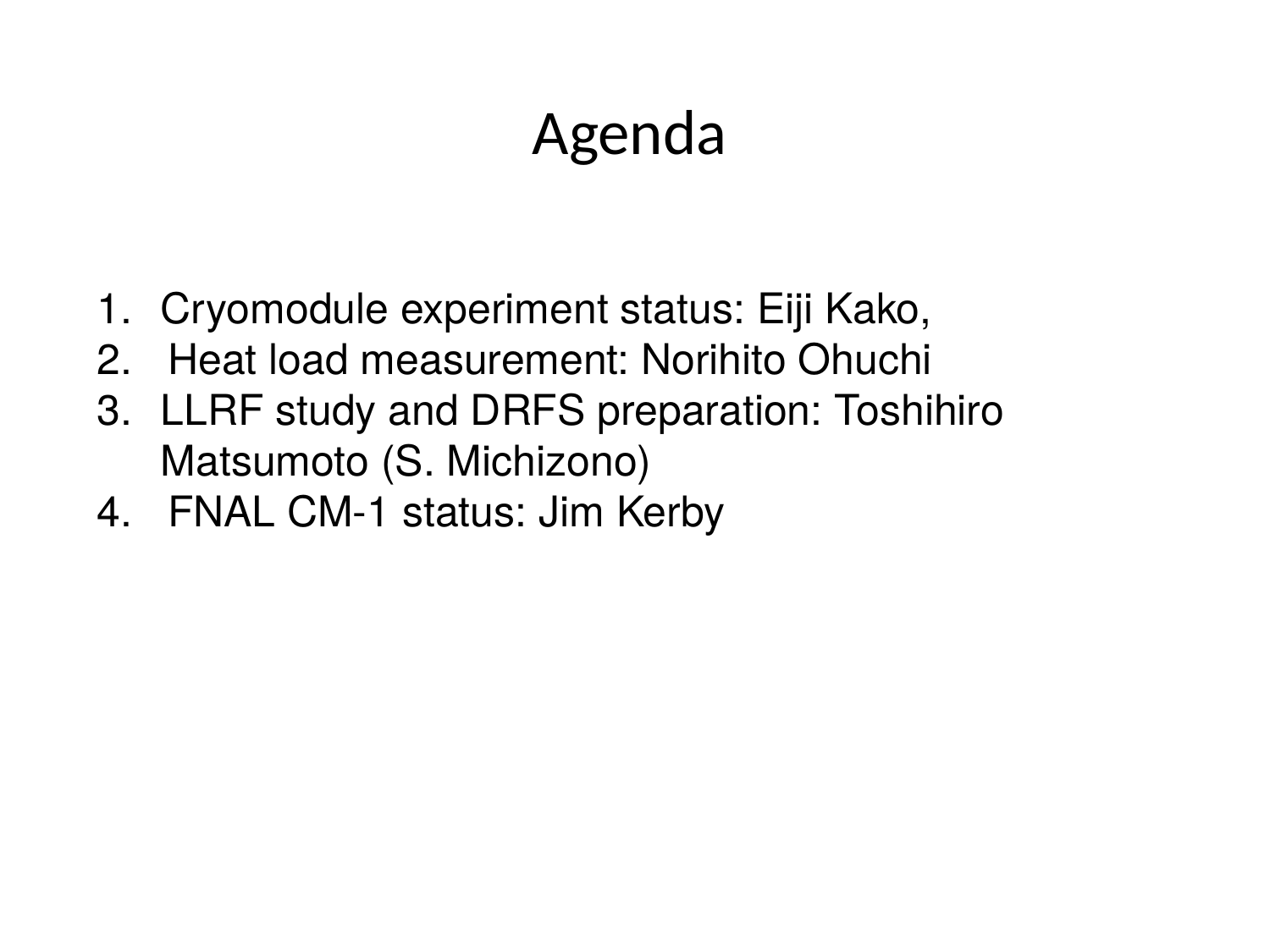

Agenda
Cryomodule experiment status: Eiji Kako,
2.   Heat load measurement: Norihito Ohuchi
LLRF study and DRFS preparation: Toshihiro Matsumoto (S. Michizono)
4.   FNAL CM-1 status: Jim Kerby